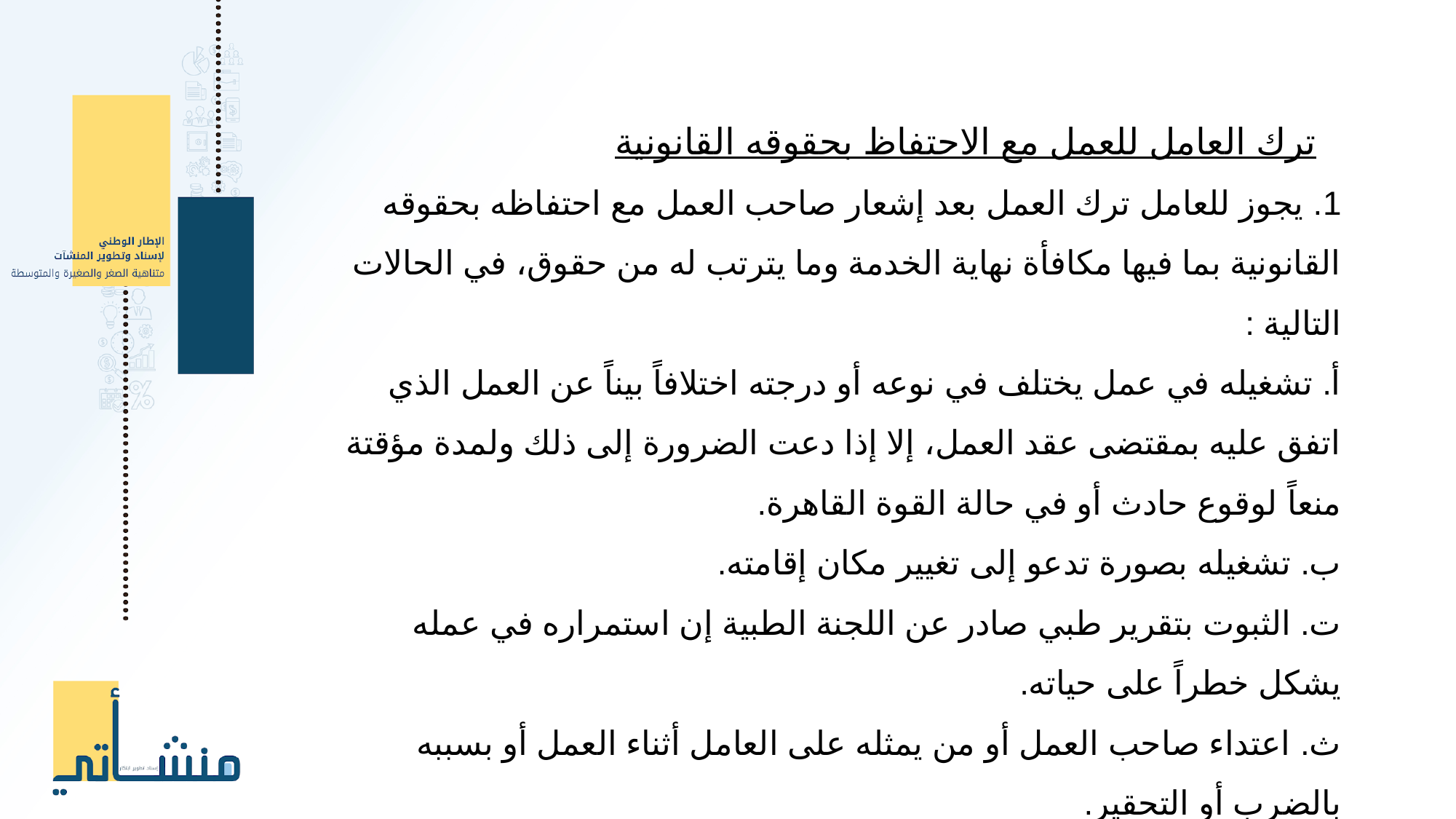

ترك العامل للعمل مع الاحتفاظ بحقوقه القانونية
1. يجوز للعامل ترك العمل بعد إشعار صاحب العمل مع احتفاظه بحقوقه القانونية بما فيها مكافأة نهاية الخدمة وما يترتب له من حقوق، في الحالات التالية :
أ‌. تشغيله في عمل يختلف في نوعه أو درجته اختلافاً بيناً عن العمل الذي اتفق عليه بمقتضى عقد العمل، إلا إذا دعت الضرورة إلى ذلك ولمدة مؤقتة منعاً لوقوع حادث أو في حالة القوة القاهرة.
ب‌. تشغيله بصورة تدعو إلى تغيير مكان إقامته.
ت‌. الثبوت بتقرير طبي صادر عن اللجنة الطبية إن استمراره في عمله يشكل خطراً على حياته.
ث‌. اعتداء صاحب العمل أو من يمثله على العامل أثناء العمل أو بسببه بالضرب أو التحقير.
ج‌. عدم وفاء صاحب العمل بالتزاماته تجاه العامل رغم مطالبته بها كتابياً.